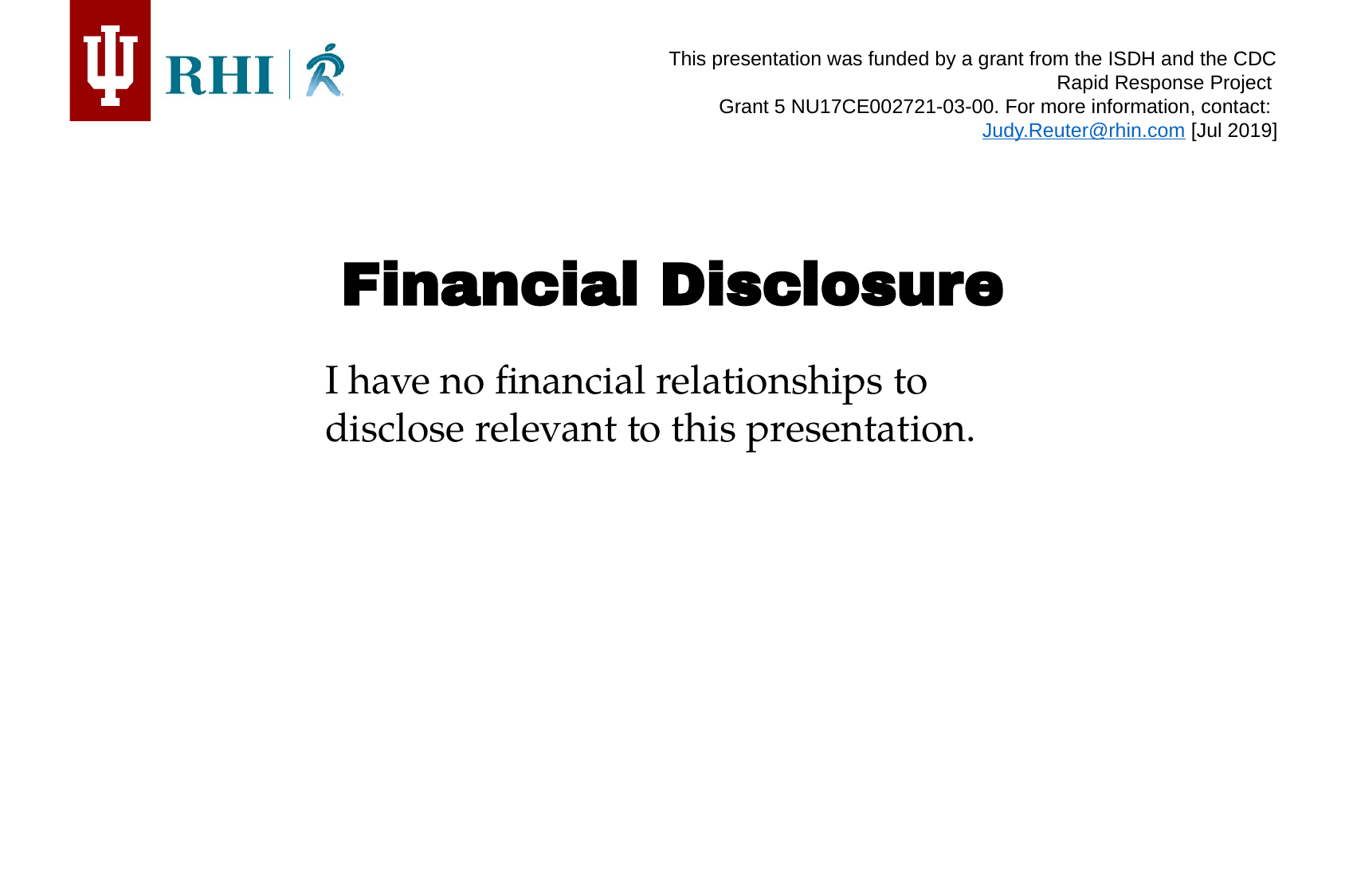

Financial Disclosure
I have no financial relationships to disclose relevant to this presentation.